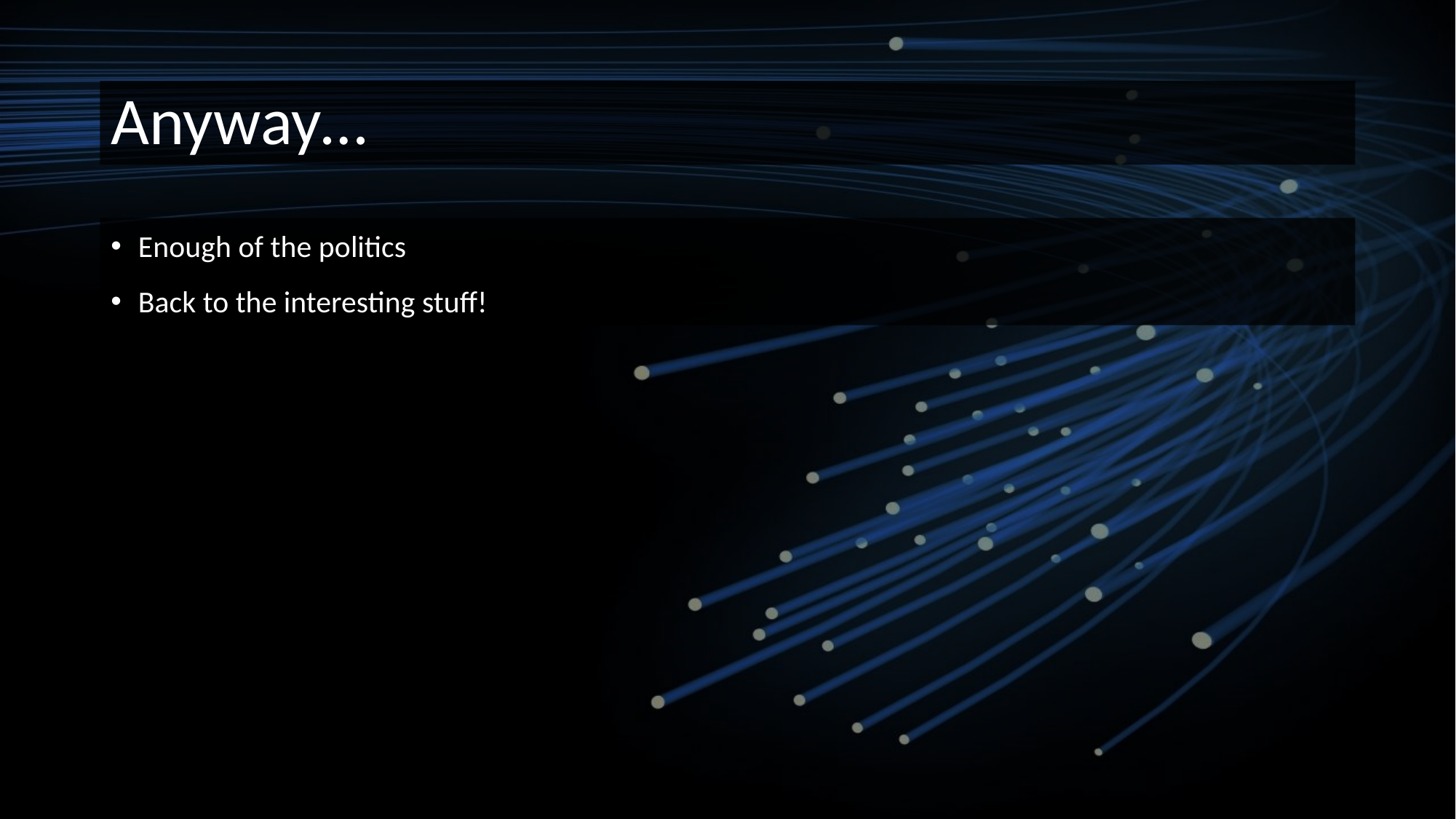

# Anyway…
Enough of the politics
Back to the interesting stuff!